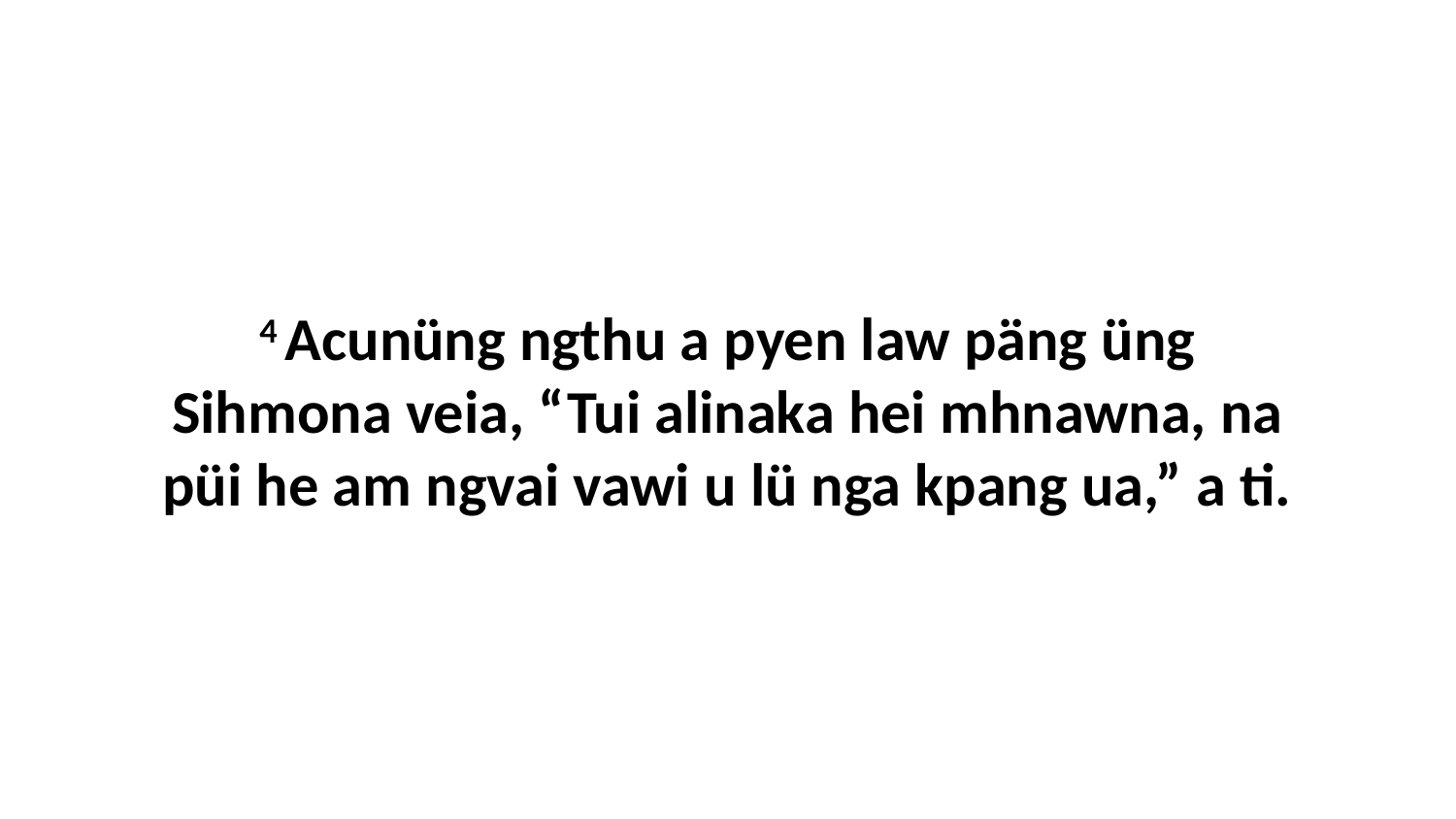

4 Acunüng ngthu a pyen law päng üng Sihmona veia, “Tui alinaka hei mhnawna, na püi he am ngvai vawi u lü nga kpang ua,” a ti.